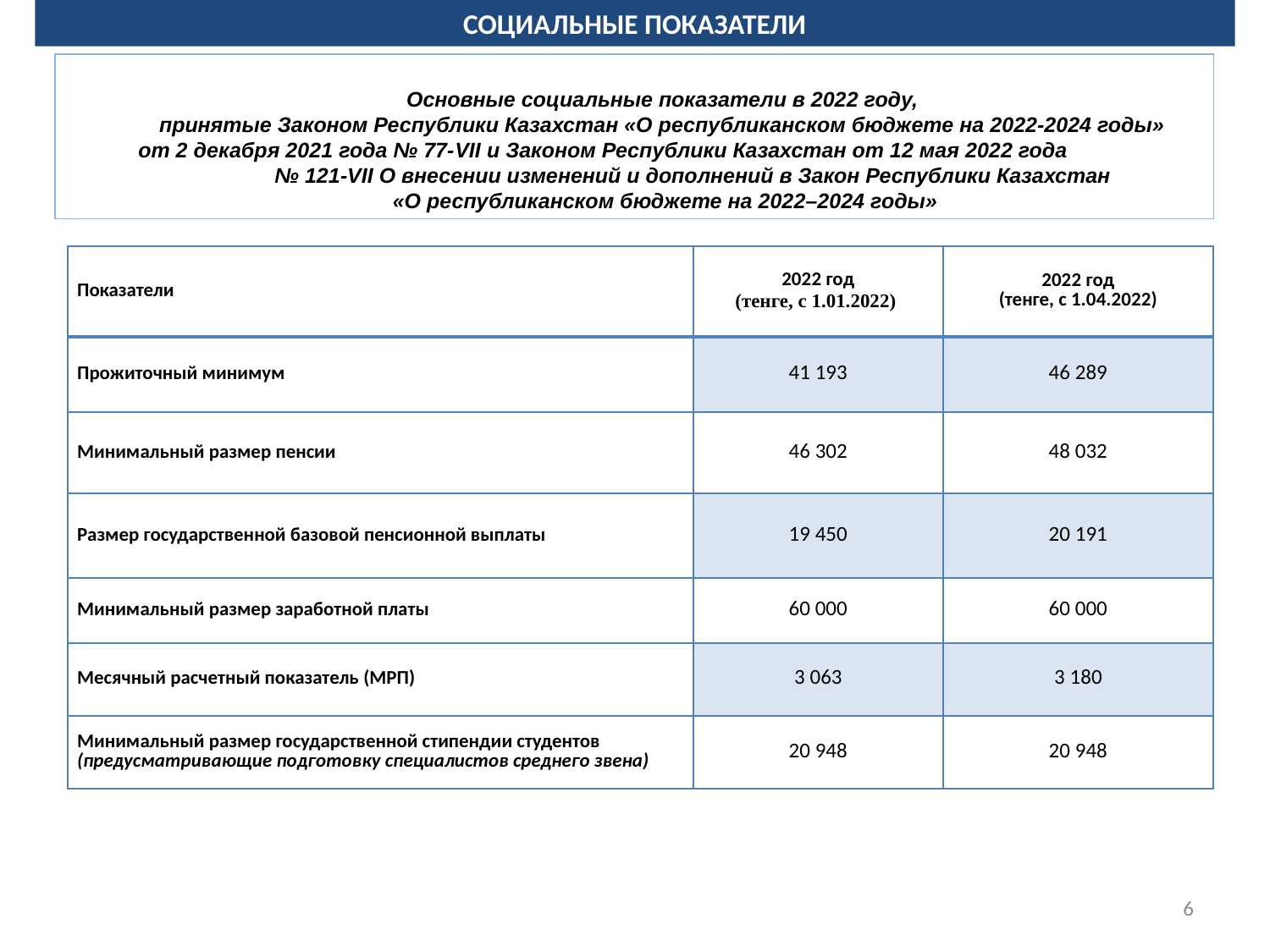

СОЦИАЛЬНЫЕ ПОКАЗАТЕЛИ

Основные социальные показатели в 2022 году,
принятые Законом Республики Казахстан «О республиканском бюджете на 2022-2024 годы»
 от 2 декабря 2021 года № 77-VII и Законом Республики Казахстан от 12 мая 2022 года                                            № 121-VІI О внесении изменений и дополнений в Закон Республики Казахстан
«О республиканском бюджете на 2022–2024 годы»
| Показатели | 2022 год (тенге, с 1.01.2022) | 2022 год (тенге, с 1.04.2022) |
| --- | --- | --- |
| Прожиточный минимум | 41 193 | 46 289 |
| Минимальный размер пенсии | 46 302 | 48 032 |
| Размер государственной базовой пенсионной выплаты | 19 450 | 20 191 |
| Минимальный размер заработной платы | 60 000 | 60 000 |
| Месячный расчетный показатель (МРП) | 3 063 | 3 180 |
| Минимальный размер государственной стипендии студентов (предусматривающие подготовку специалистов среднего звена) | 20 948 | 20 948 |
6